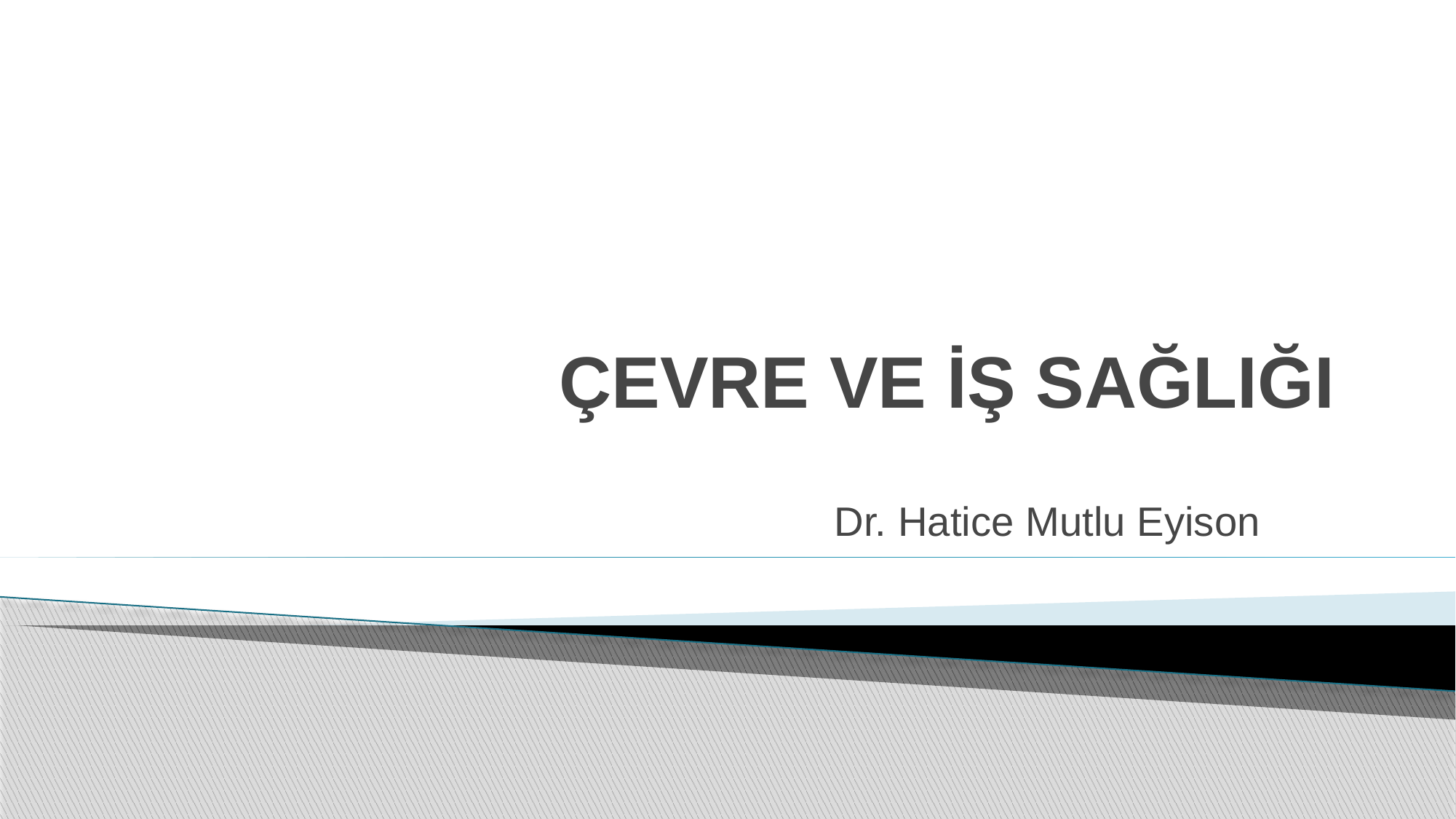

# ÇEVRE VE İŞ SAĞLIĞI
Dr. Hatice Mutlu Eyison